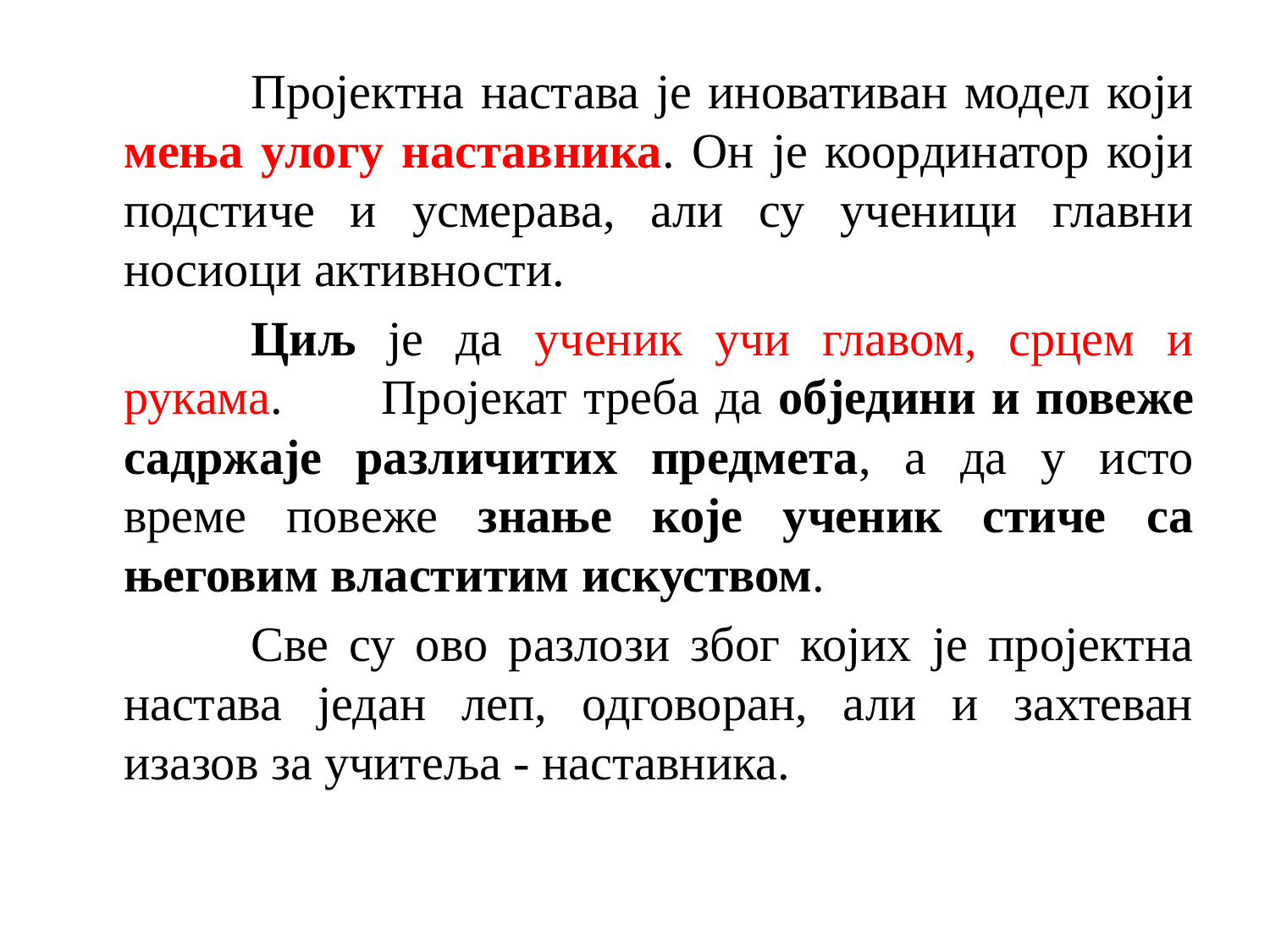

Пројектна настава је иновативан модел који мења улогу наставника. Он је координатор који подстиче и усмерава, али су ученици главни носиоци активности.
		Циљ је да ученик учи главом, срцем и рукама. 	Пројекат треба да обједини и повеже садржаје различитих предмета, а да у исто време повеже знање које ученик стиче са његовим властитим искуством.
		Све су ово разлози због којих је пројектна настава један леп, одговоран, али и захтеван изазов за учитеља - наставника.